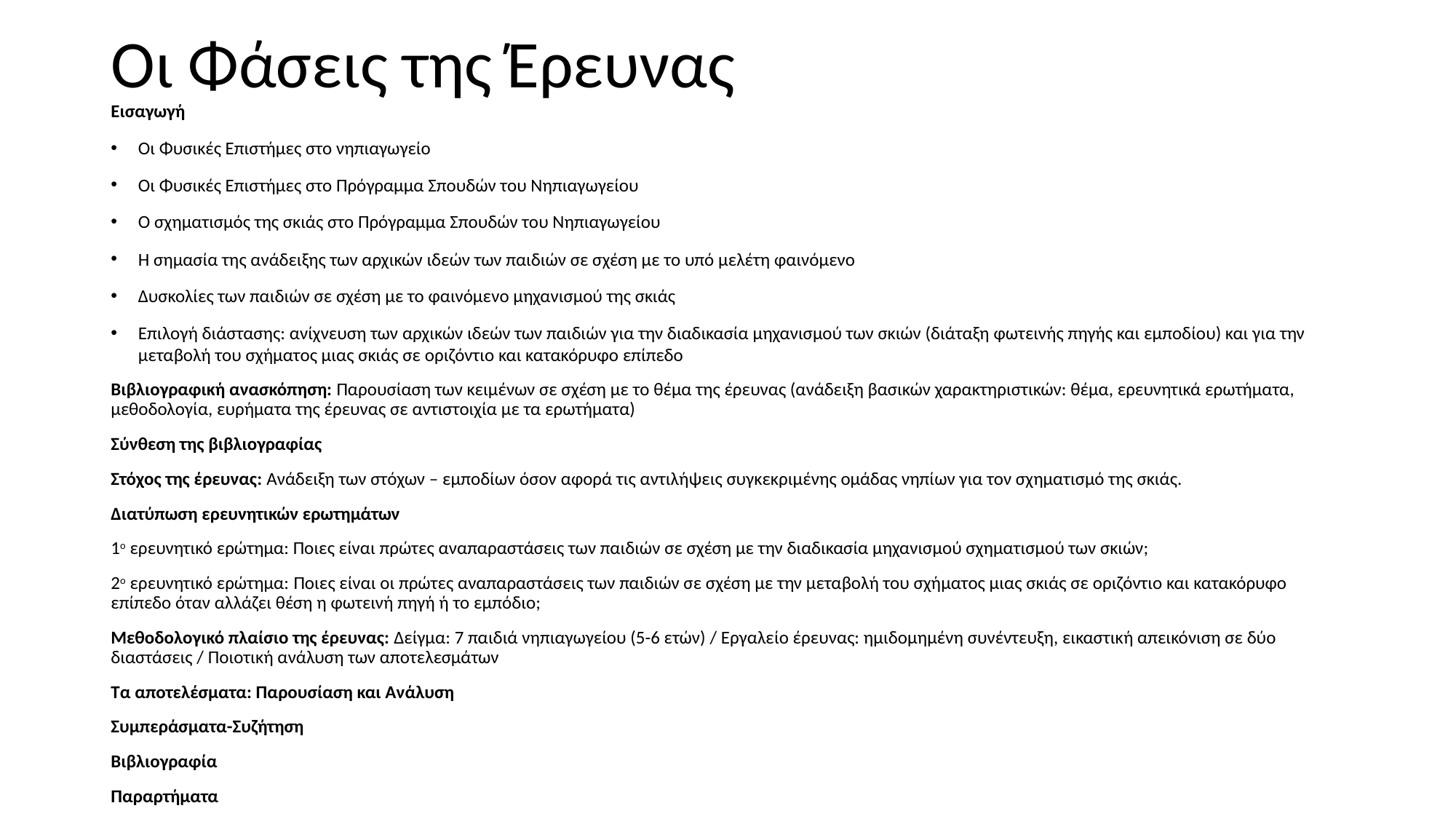

# Οι Φάσεις της Έρευνας
Εισαγωγή
Οι Φυσικές Επιστήμες στο νηπιαγωγείο
Οι Φυσικές Επιστήμες στο Πρόγραμμα Σπουδών του Νηπιαγωγείου
Ο σχηματισμός της σκιάς στο Πρόγραμμα Σπουδών του Νηπιαγωγείου
Η σημασία της ανάδειξης των αρχικών ιδεών των παιδιών σε σχέση με το υπό μελέτη φαινόμενο
Δυσκολίες των παιδιών σε σχέση με το φαινόμενο μηχανισμού της σκιάς
Επιλογή διάστασης: ανίχνευση των αρχικών ιδεών των παιδιών για την διαδικασία μηχανισμού των σκιών (διάταξη φωτεινής πηγής και εμποδίου) και για την μεταβολή του σχήματος μιας σκιάς σε οριζόντιο και κατακόρυφο επίπεδο
Βιβλιογραφική ανασκόπηση: Παρουσίαση των κειμένων σε σχέση με το θέμα της έρευνας (ανάδειξη βασικών χαρακτηριστικών: θέμα, ερευνητικά ερωτήματα, μεθοδολογία, ευρήματα της έρευνας σε αντιστοιχία με τα ερωτήματα)
Σύνθεση της βιβλιογραφίας
Στόχος της έρευνας: Ανάδειξη των στόχων – εμποδίων όσον αφορά τις αντιλήψεις συγκεκριμένης ομάδας νηπίων για τον σχηματισμό της σκιάς.
Διατύπωση ερευνητικών ερωτημάτων
1ο ερευνητικό ερώτημα: Ποιες είναι πρώτες αναπαραστάσεις των παιδιών σε σχέση με την διαδικασία μηχανισμού σχηματισμού των σκιών;
2ο ερευνητικό ερώτημα: Ποιες είναι οι πρώτες αναπαραστάσεις των παιδιών σε σχέση με την μεταβολή του σχήματος μιας σκιάς σε οριζόντιο και κατακόρυφο επίπεδο όταν αλλάζει θέση η φωτεινή πηγή ή το εμπόδιο;
Μεθοδολογικό πλαίσιο της έρευνας: Δείγμα: 7 παιδιά νηπιαγωγείου (5-6 ετών) / Εργαλείο έρευνας: ημιδομημένη συνέντευξη, εικαστική απεικόνιση σε δύο διαστάσεις / Ποιοτική ανάλυση των αποτελεσμάτων
Τα αποτελέσματα: Παρουσίαση και Ανάλυση
Συμπεράσματα-Συζήτηση
Βιβλιογραφία
Παραρτήματα